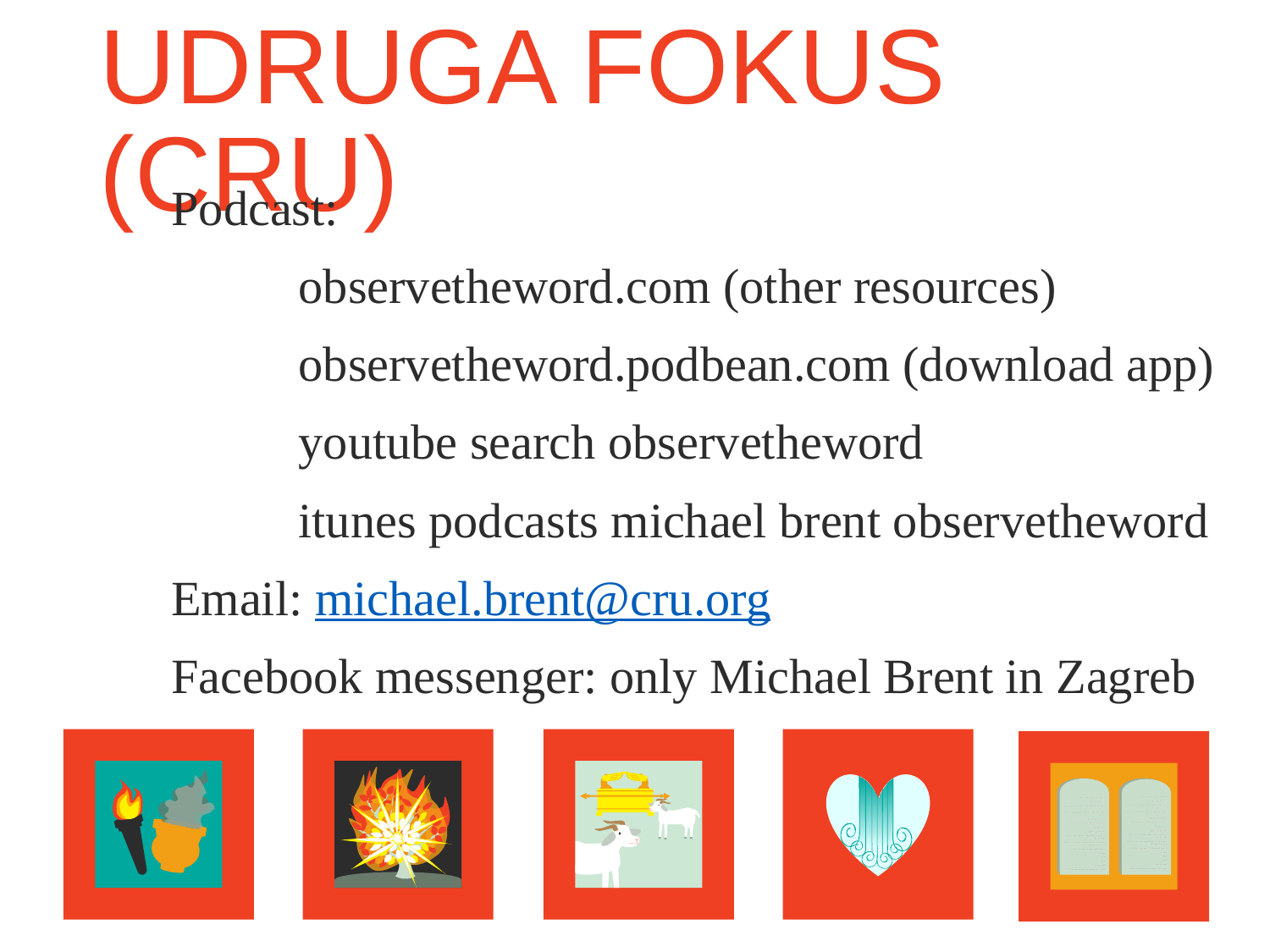

# Udruga Fokus (Cru)
Podcast:
	observetheword.com (other resources)
	observetheword.podbean.com (download app)
	youtube search observetheword
	itunes podcasts michael brent observetheword
Email: michael.brent@cru.org
Facebook messenger: only Michael Brent in Zagreb